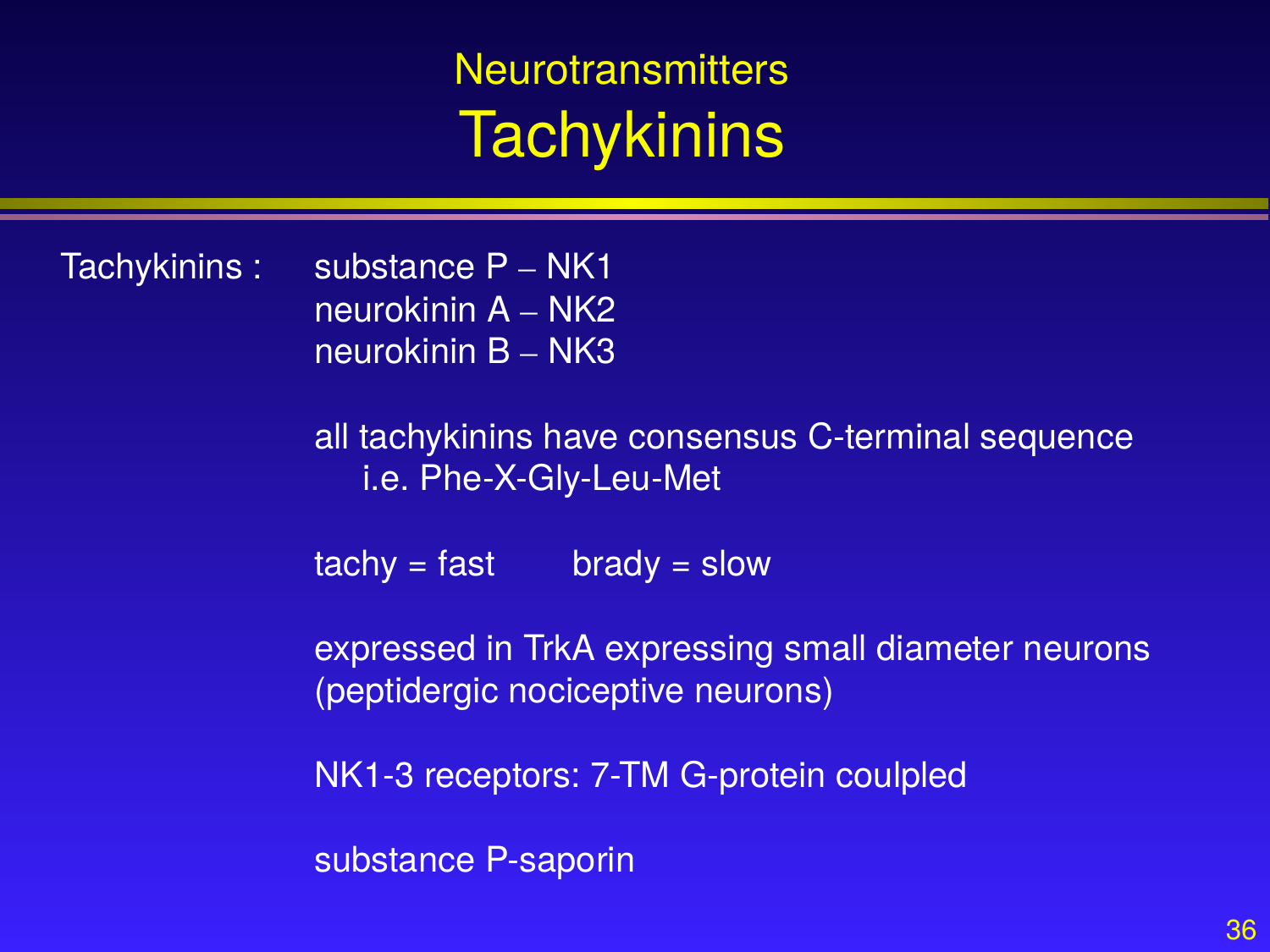

# Neurotransmitters Tachykinins
Tachykinins :	substance P – NK1
		neurokinin A – NK2
		neurokinin B – NK3

		all tachykinins have consensus C-terminal sequence
		     i.e. Phe-X-Gly-Leu-Met

		tachy = fast        brady = slow

		expressed in TrkA expressing small diameter neurons
		(peptidergic nociceptive neurons)

		NK1-3 receptors: 7-TM G-protein coulpled

		substance P-saporin

36